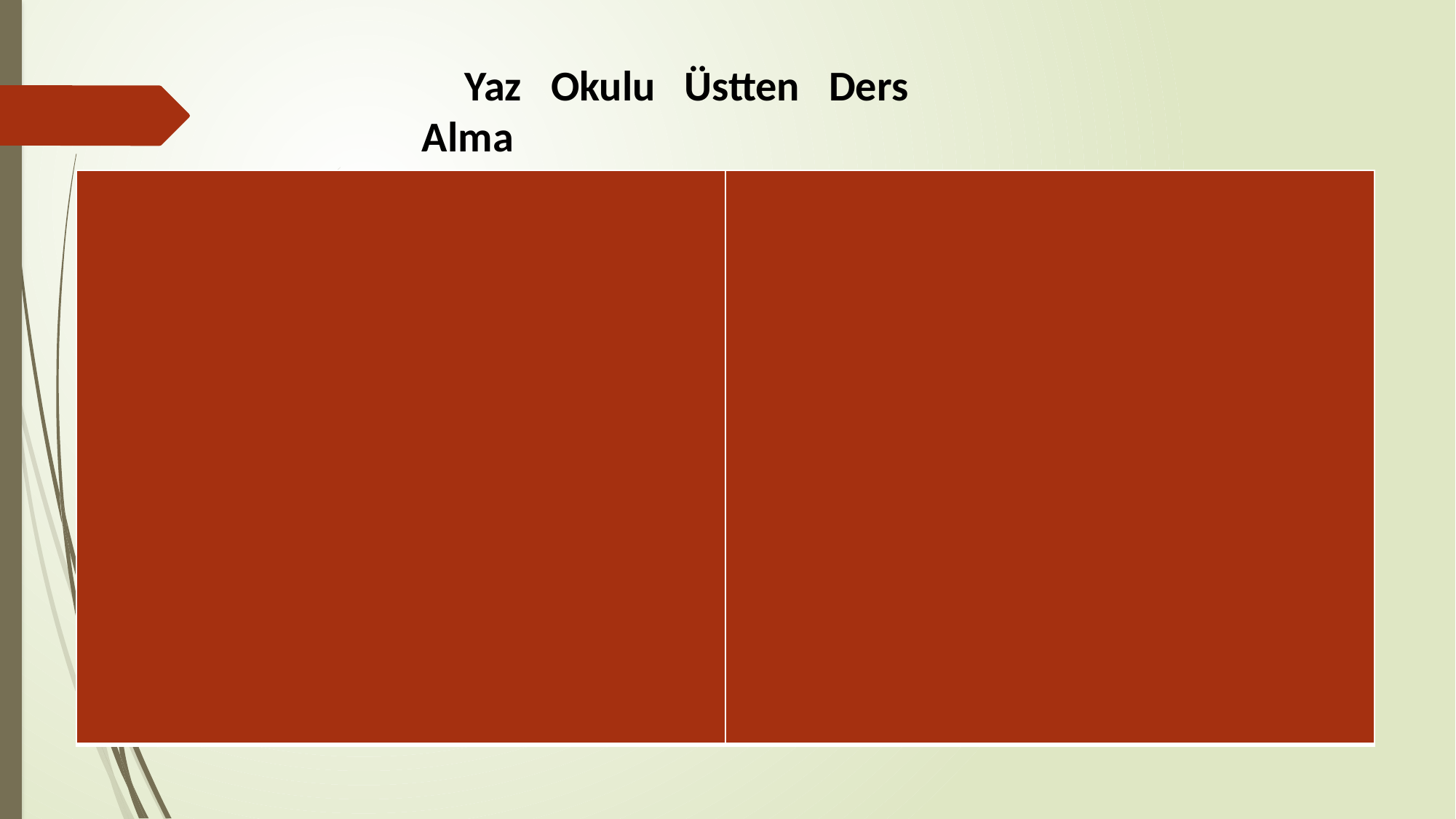

Yaz Okulu Üstten Ders Alma
|  |  |
| --- | --- |